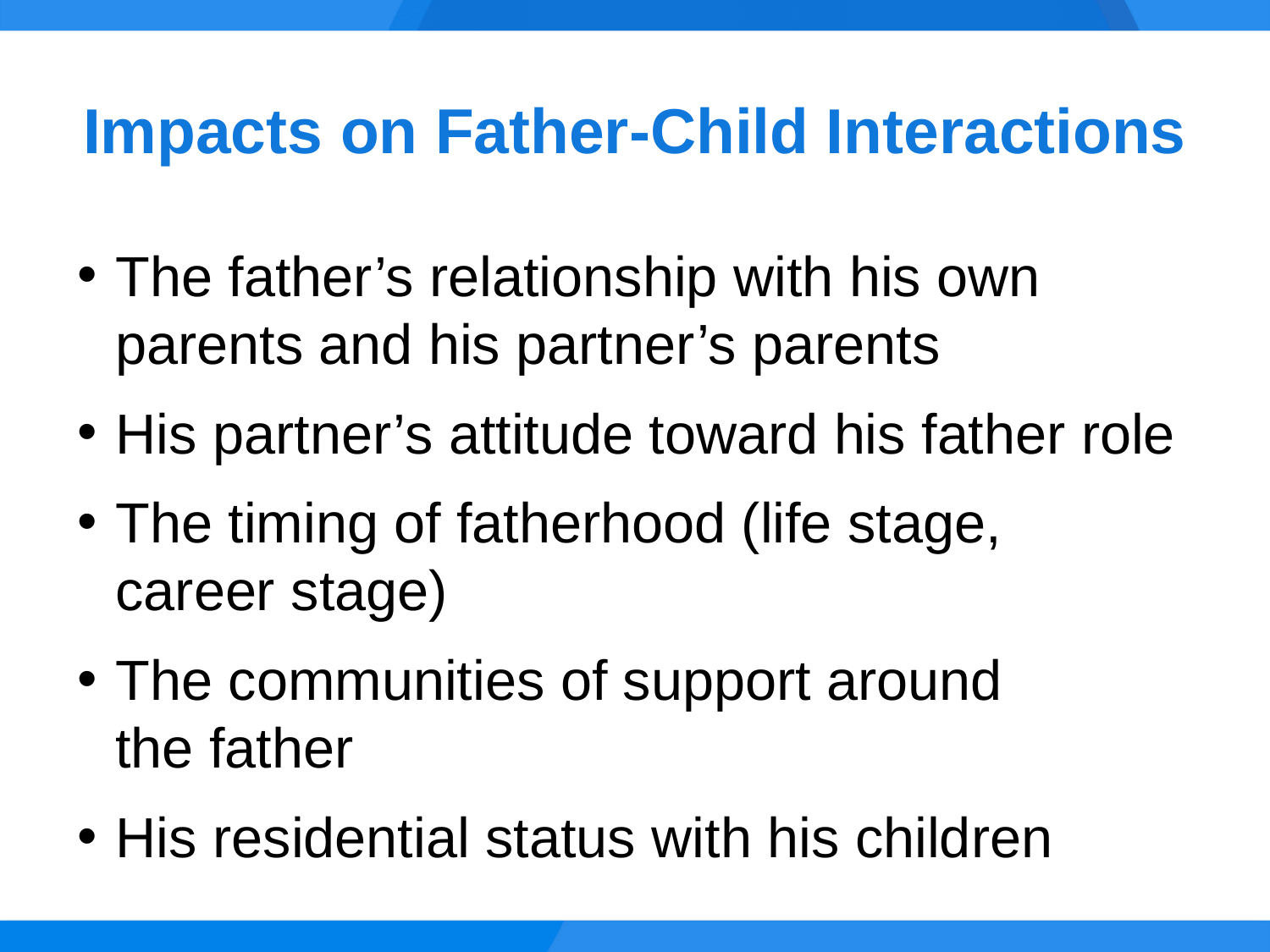

# Impacts on Father-Child Interactions
The father’s relationship with his own parents and his partner’s parents
His partner’s attitude toward his father role
The timing of fatherhood (life stage,
career stage)
The communities of support around
the father
His residential status with his children